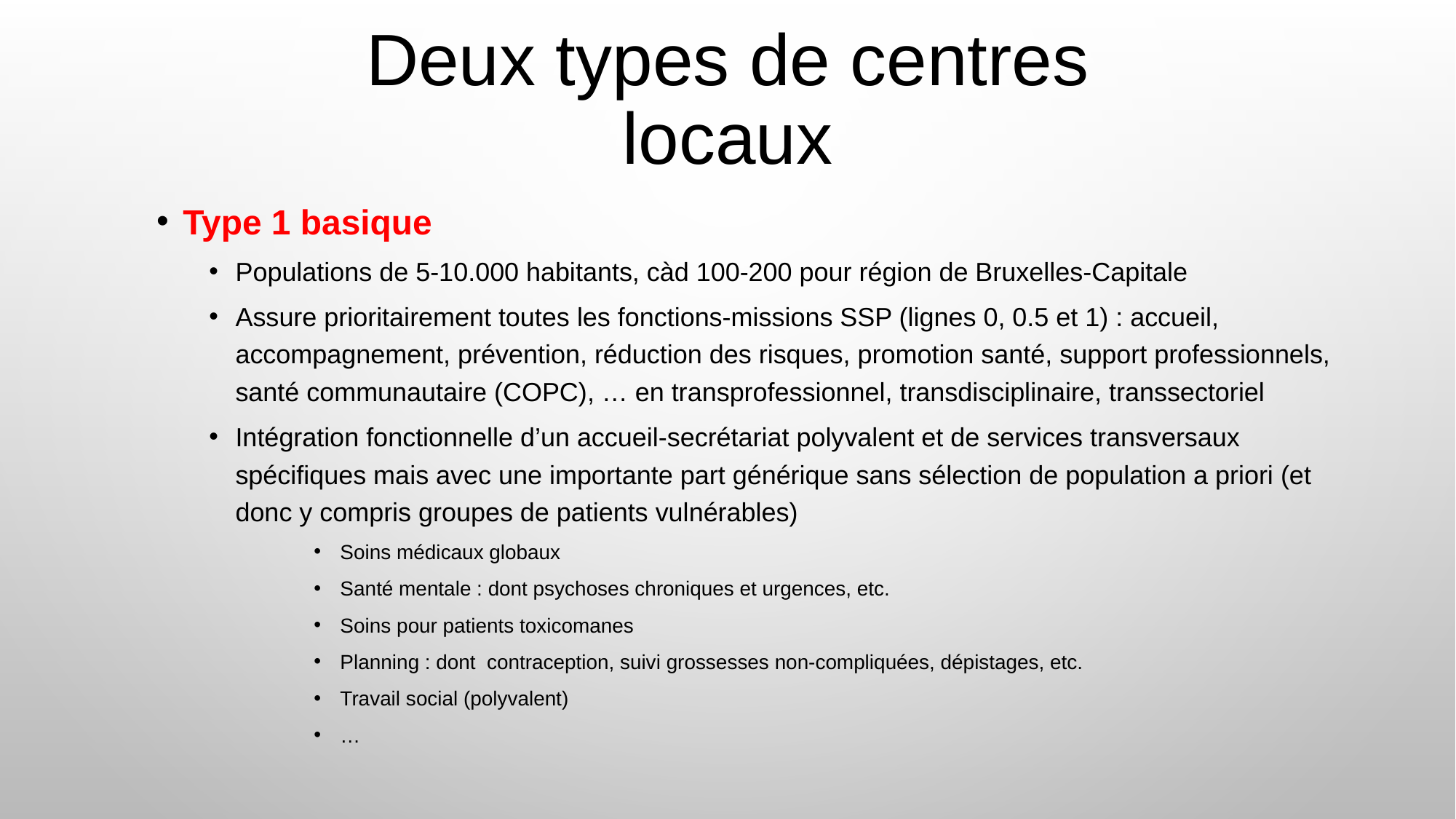

# Deux types de centres locaux
Type 1 basique
Populations de 5-10.000 habitants, càd 100-200 pour région de Bruxelles-Capitale
Assure prioritairement toutes les fonctions-missions SSP (lignes 0, 0.5 et 1) : accueil, accompagnement, prévention, réduction des risques, promotion santé, support professionnels, santé communautaire (COPC), … en transprofessionnel, transdisciplinaire, transsectoriel
Intégration fonctionnelle d’un accueil-secrétariat polyvalent et de services transversaux spécifiques mais avec une importante part générique sans sélection de population a priori (et donc y compris groupes de patients vulnérables)
Soins médicaux globaux
Santé mentale : dont psychoses chroniques et urgences, etc.
Soins pour patients toxicomanes
Planning : dont  contraception, suivi grossesses non-compliquées, dépistages, etc.
Travail social (polyvalent)
…